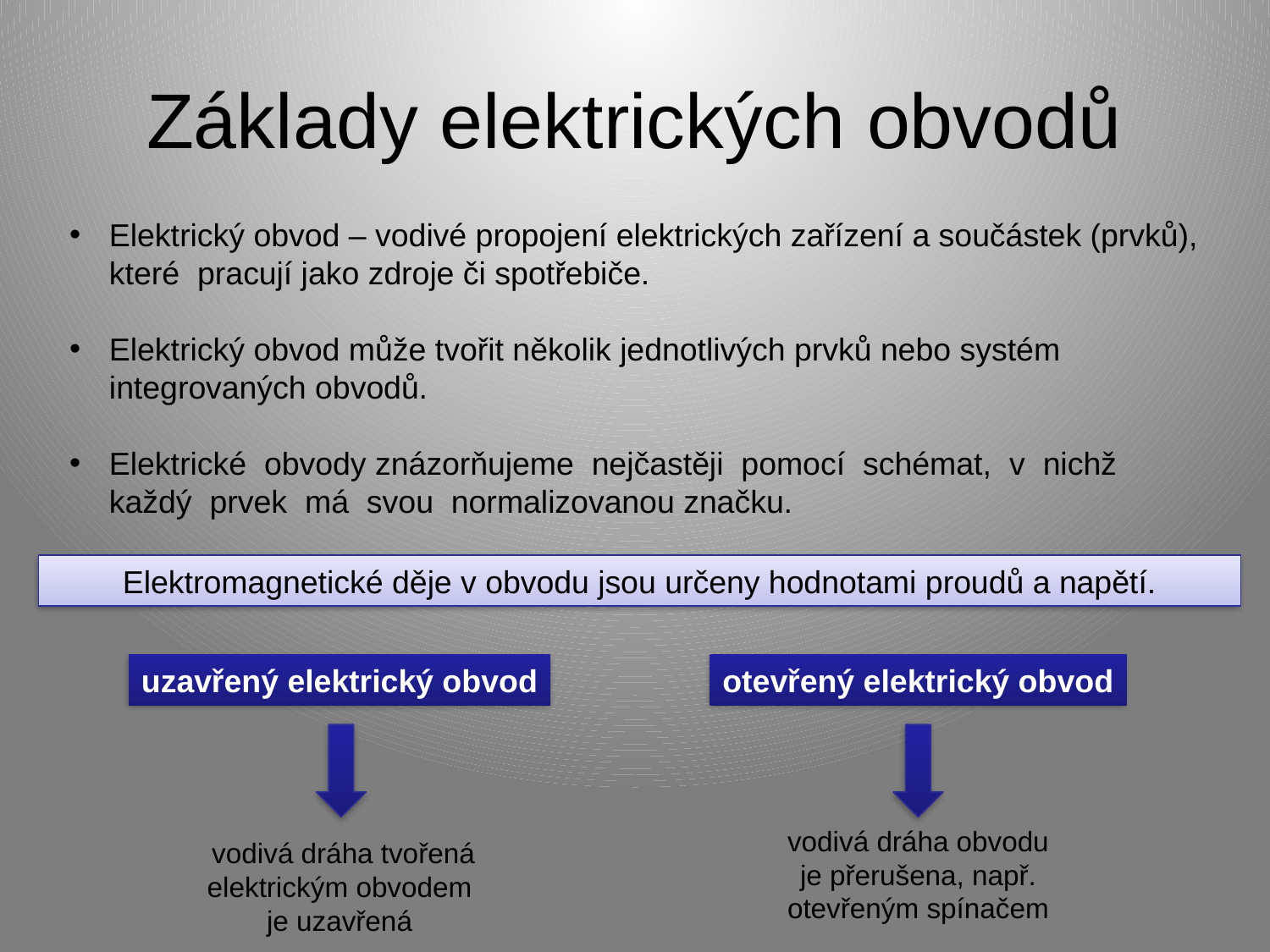

# Základy elektrických obvodů
Elektrický obvod – vodivé propojení elektrických zařízení a součástek (prvků), které  pracují jako zdroje či spotřebiče.

Elektrický obvod může tvořit několik jednotlivých prvků nebo systém integrovaných obvodů.

Elektrické  obvody znázorňujeme  nejčastěji  pomocí  schémat,  v  nichž  každý  prvek  má  svou  normalizovanou značku.
Elektromagnetické děje v obvodu jsou určeny hodnotami proudů a napětí.
uzavřený elektrický obvod
otevřený elektrický obvod

vodivá dráha obvodu
je přerušena, např. otevřeným spínačem
 vodivá dráha tvořená elektrickým obvodem
je uzavřená